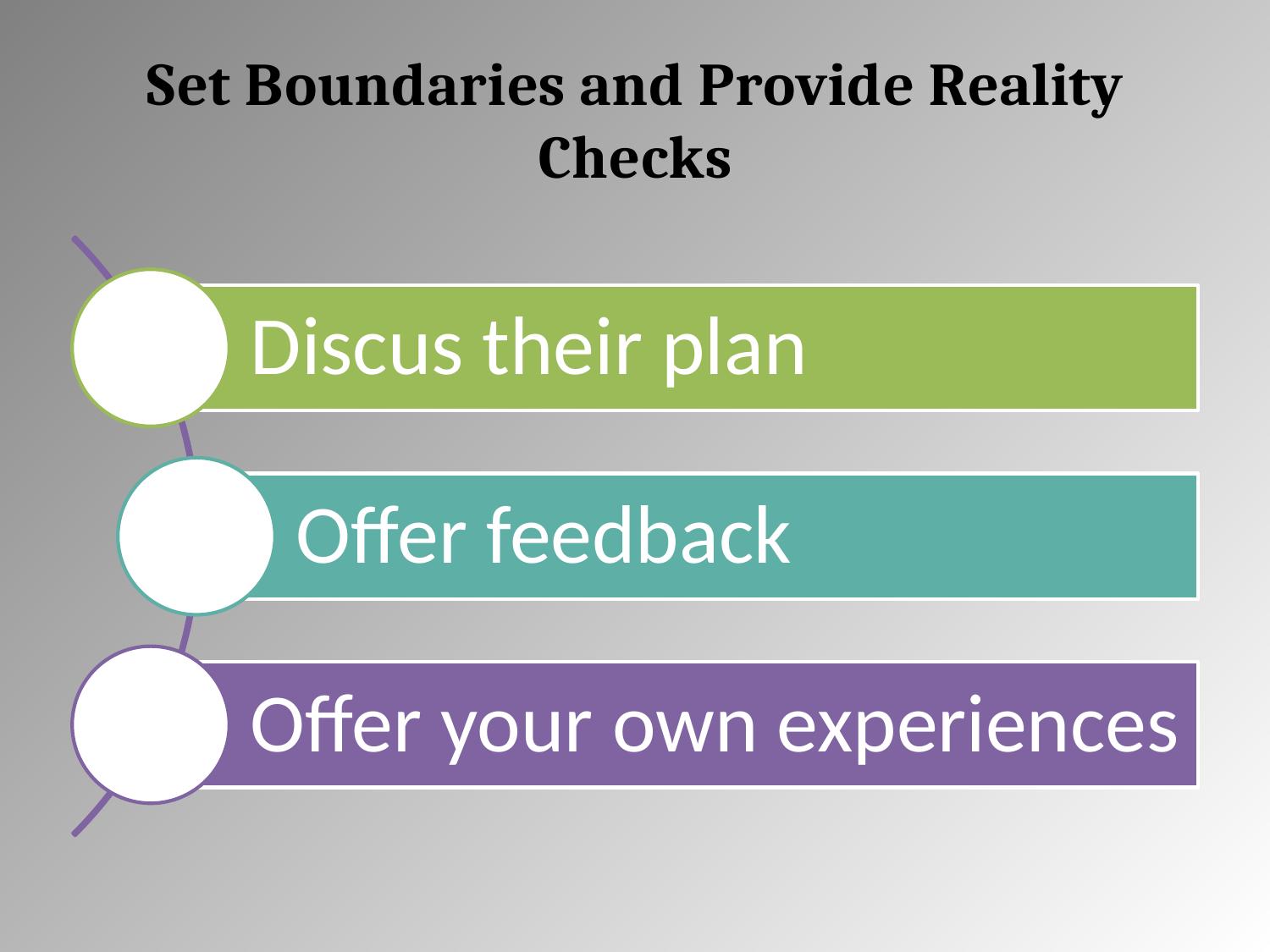

# Set Boundaries and Provide Reality Checks
Discus their plan
Offer feedback
Offer your own experiences